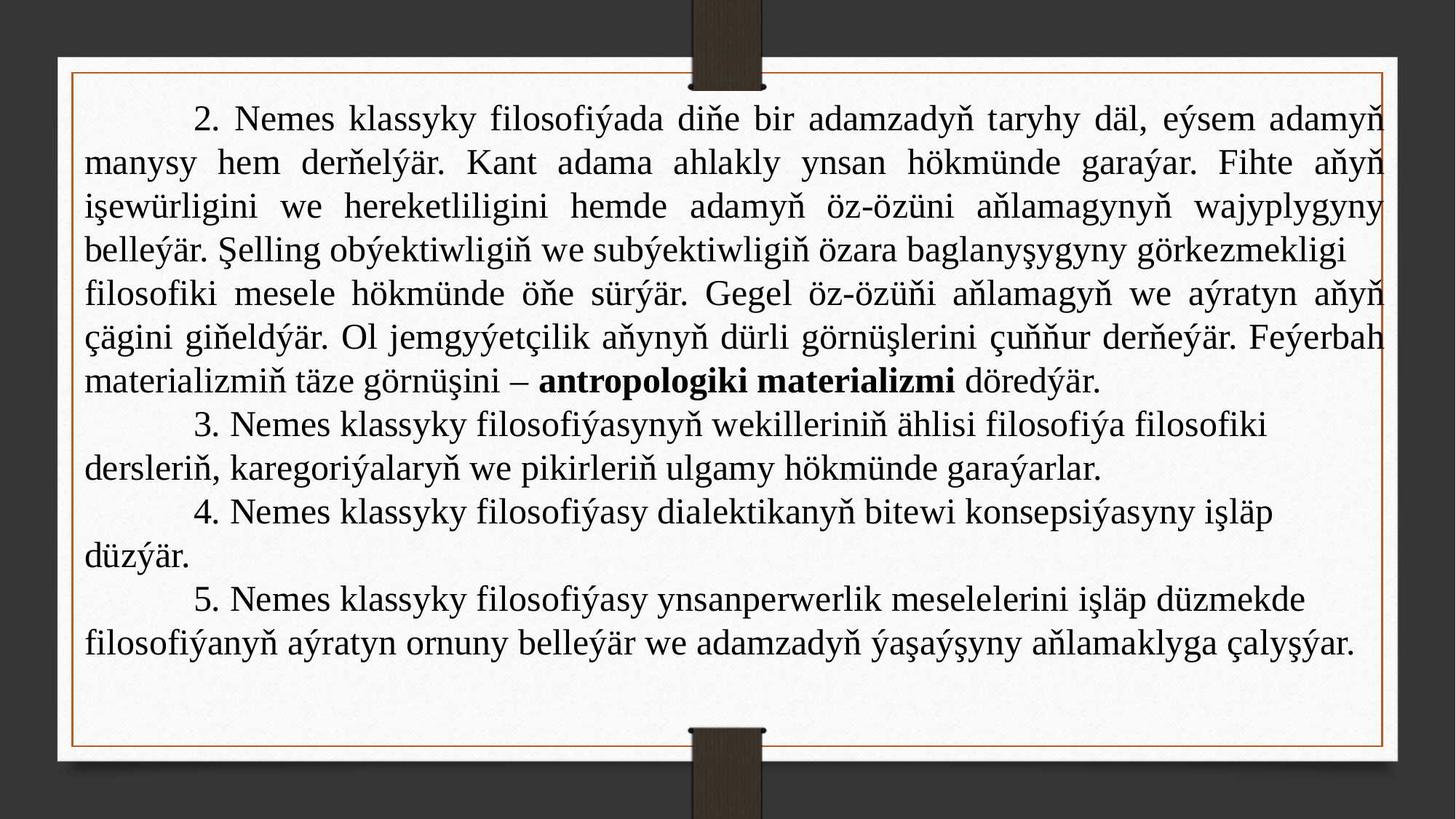

2. Nemes klassyky filosofiýada diňe bir adamzadyň taryhy däl, eýsem adamyň manysy hem derňelýär. Kant adama ahlakly ynsan hökmünde garaýar. Fihte aňyň işewürligini we hereketliligini hemde adamyň öz-özüni aňlamagynyň wajyplygyny belleýär. Şelling obýektiwligiň we subýektiwligiň özara baglanyşygyny görkezmekligi
filosofiki mesele hökmünde öňe sürýär. Gegel öz-özüňi aňlamagyň we aýratyn aňyň çägini giňeldýär. Ol jemgyýetçilik aňynyň dürli görnüşlerini çuňňur derňeýär. Feýerbah materializmiň täze görnüşini – antropologiki materializmi döredýär.
	3. Nemes klassyky filosofiýasynyň wekilleriniň ählisi filosofiýa filosofiki dersleriň, karegoriýalaryň we pikirleriň ulgamy hökmünde garaýarlar.
	4. Nemes klassyky filosofiýasy dialektikanyň bitewi konsepsiýasyny işläp düzýär.
	5. Nemes klassyky filosofiýasy ynsanperwerlik meselelerini işläp düzmekde filosofiýanyň aýratyn ornuny belleýär we adamzadyň ýaşaýşyny aňlamaklyga çalyşýar.